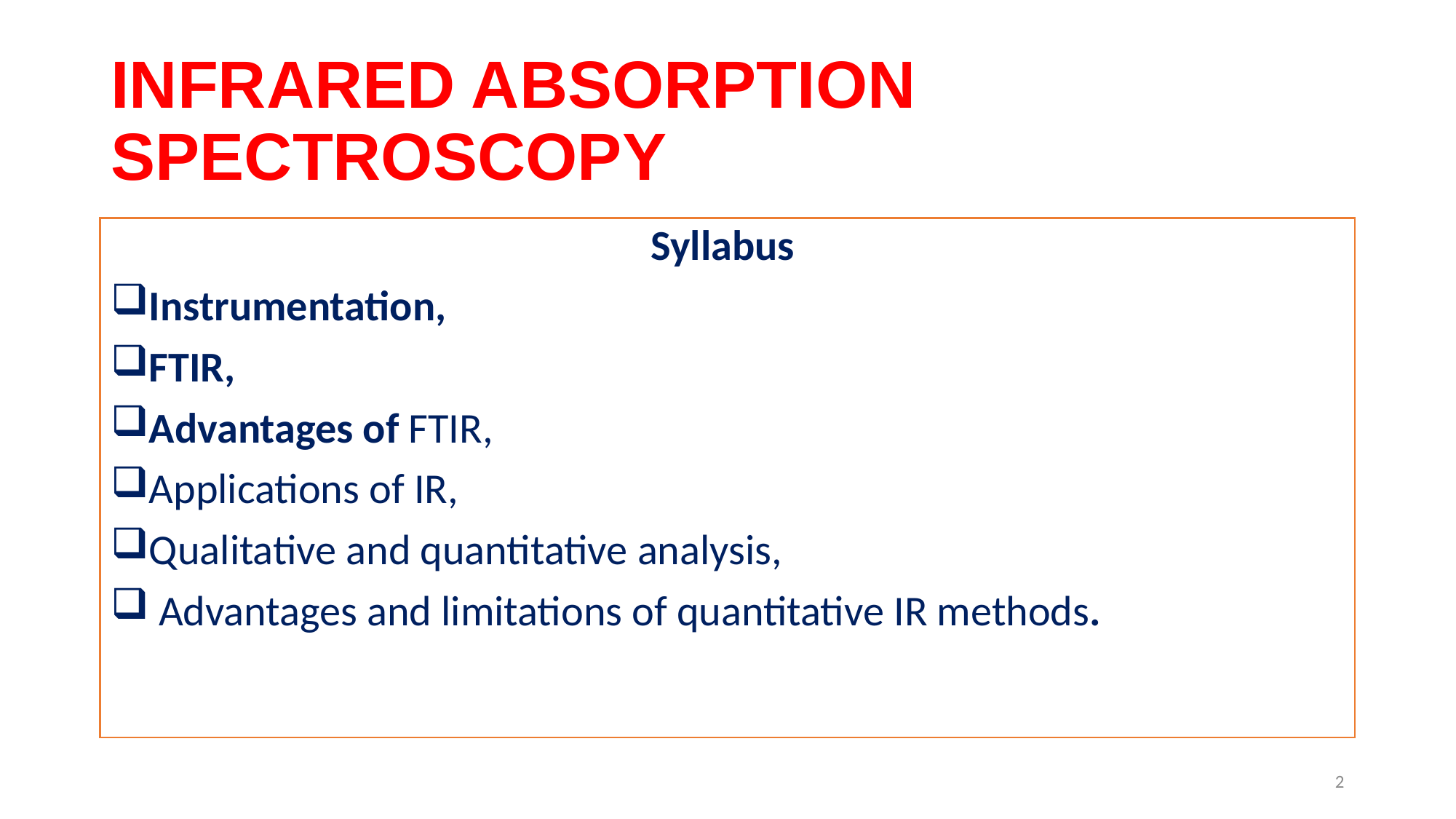

# INFRARED ABSORPTION SPECTROSCOPY
Syllabus
Instrumentation,
FTIR,
Advantages of FTIR,
Applications of IR,
Qualitative and quantitative analysis,
 Advantages and limitations of quantitative IR methods.

2